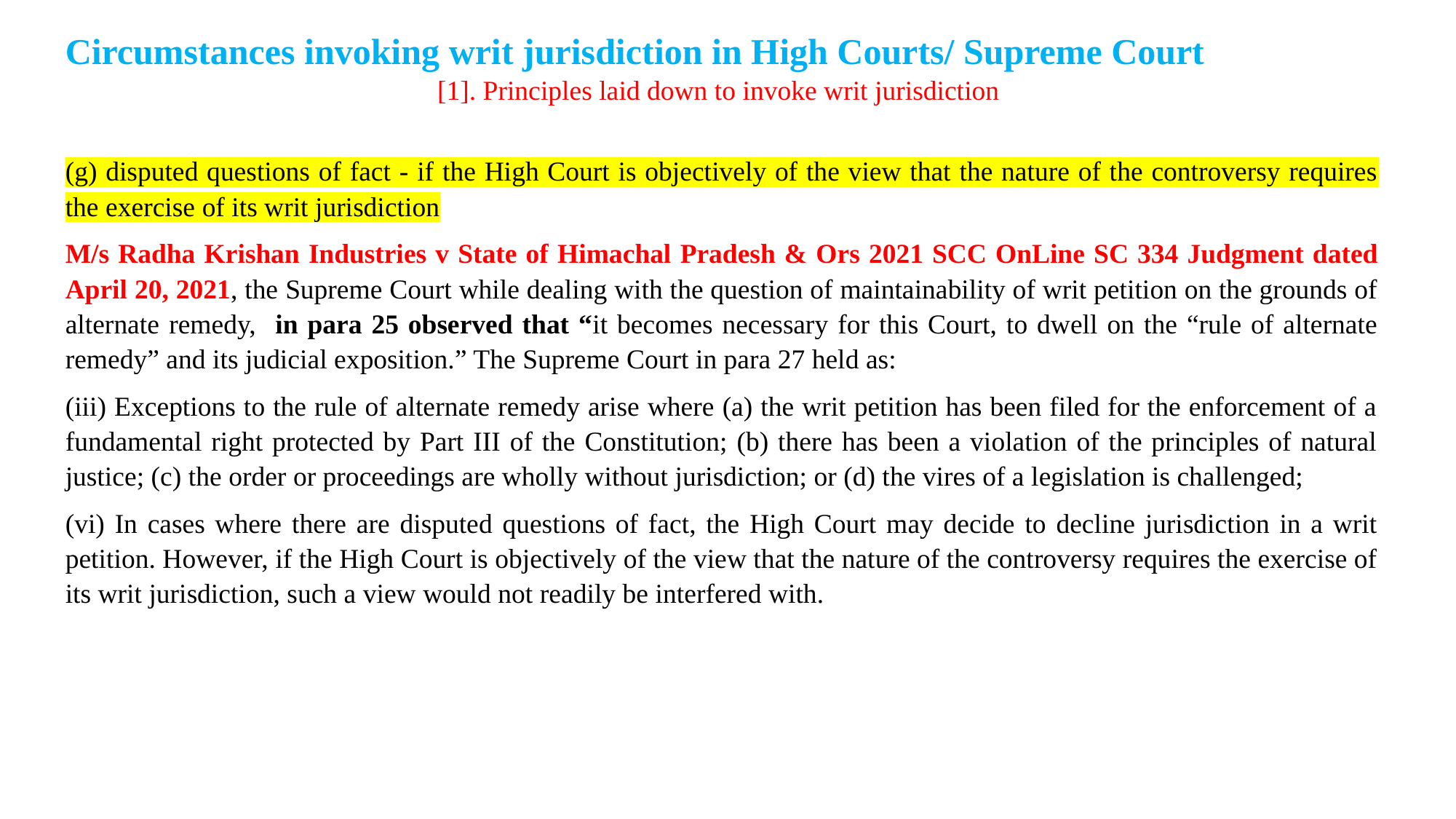

Circumstances invoking writ jurisdiction in High Courts/ Supreme Court
[1]. Principles laid down to invoke writ jurisdiction

(g) disputed questions of fact - if the High Court is objectively of the view that the nature of the controversy requires the exercise of its writ jurisdiction
M/s Radha Krishan Industries v State of Himachal Pradesh & Ors 2021 SCC OnLine SC 334 Judgment dated April 20, 2021, the Supreme Court while dealing with the question of maintainability of writ petition on the grounds of alternate remedy,  in para 25 observed that “it becomes necessary for this Court, to dwell on the “rule of alternate remedy” and its judicial exposition.” The Supreme Court in para 27 held as:
(iii) Exceptions to the rule of alternate remedy arise where (a) the writ petition has been filed for the enforcement of a fundamental right protected by Part III of the Constitution; (b) there has been a violation of the principles of natural justice; (c) the order or proceedings are wholly without jurisdiction; or (d) the vires of a legislation is challenged;
(vi) In cases where there are disputed questions of fact, the High Court may decide to decline jurisdiction in a writ petition. However, if the High Court is objectively of the view that the nature of the controversy requires the exercise of its writ jurisdiction, such a view would not readily be interfered with.